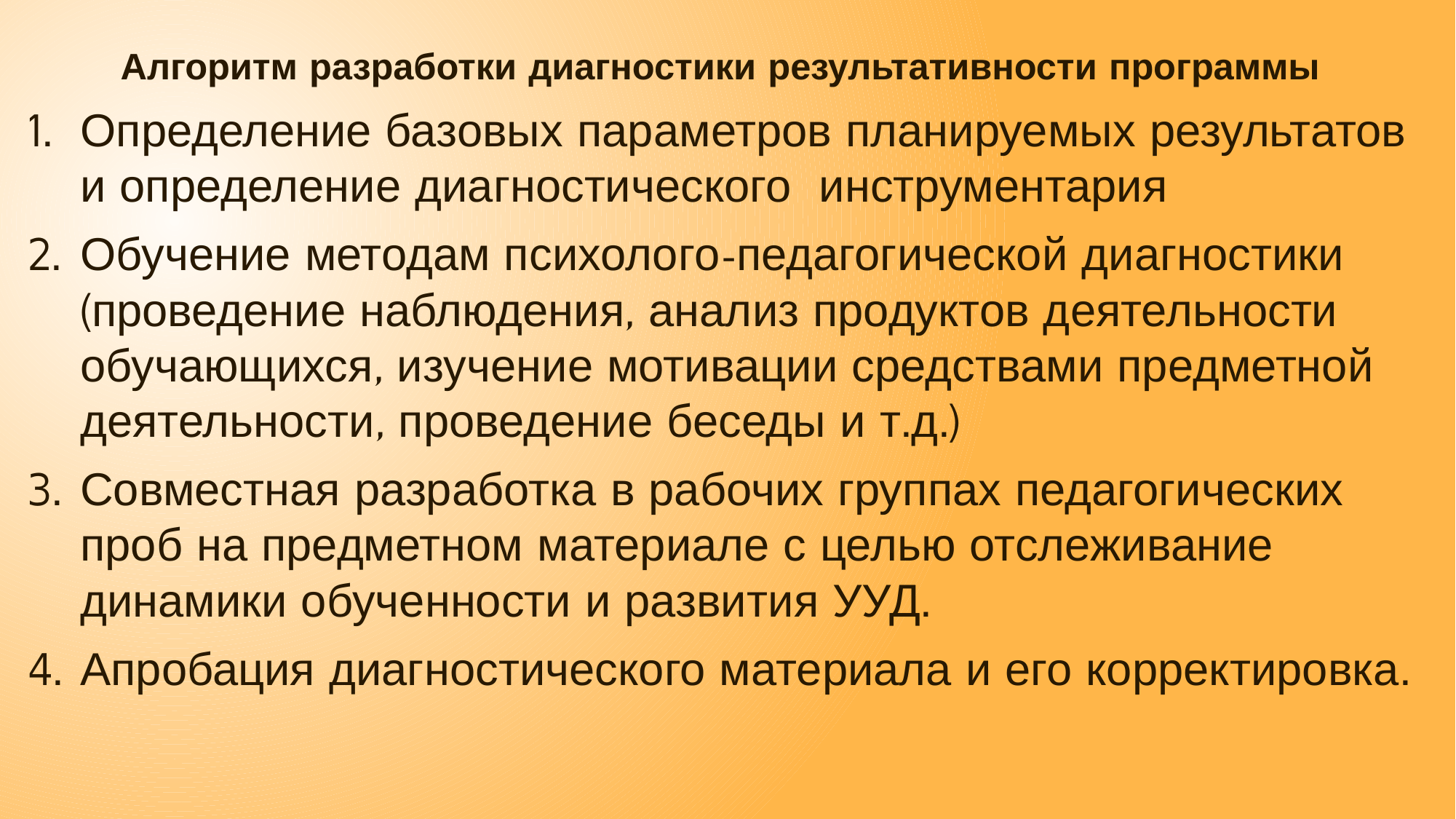

Алгоритм разработки диагностики результативности программы
Определение базовых параметров планируемых результатов и определение диагностического  инструментария
Обучение методам психолого-педагогической диагностики (проведение наблюдения, анализ продуктов деятельности обучающихся, изучение мотивации средствами предметной деятельности, проведение беседы и т.д.)
Совместная разработка в рабочих группах педагогических проб на предметном материале с целью отслеживание динамики обученности и развития УУД.
Апробация диагностического материала и его корректировка.